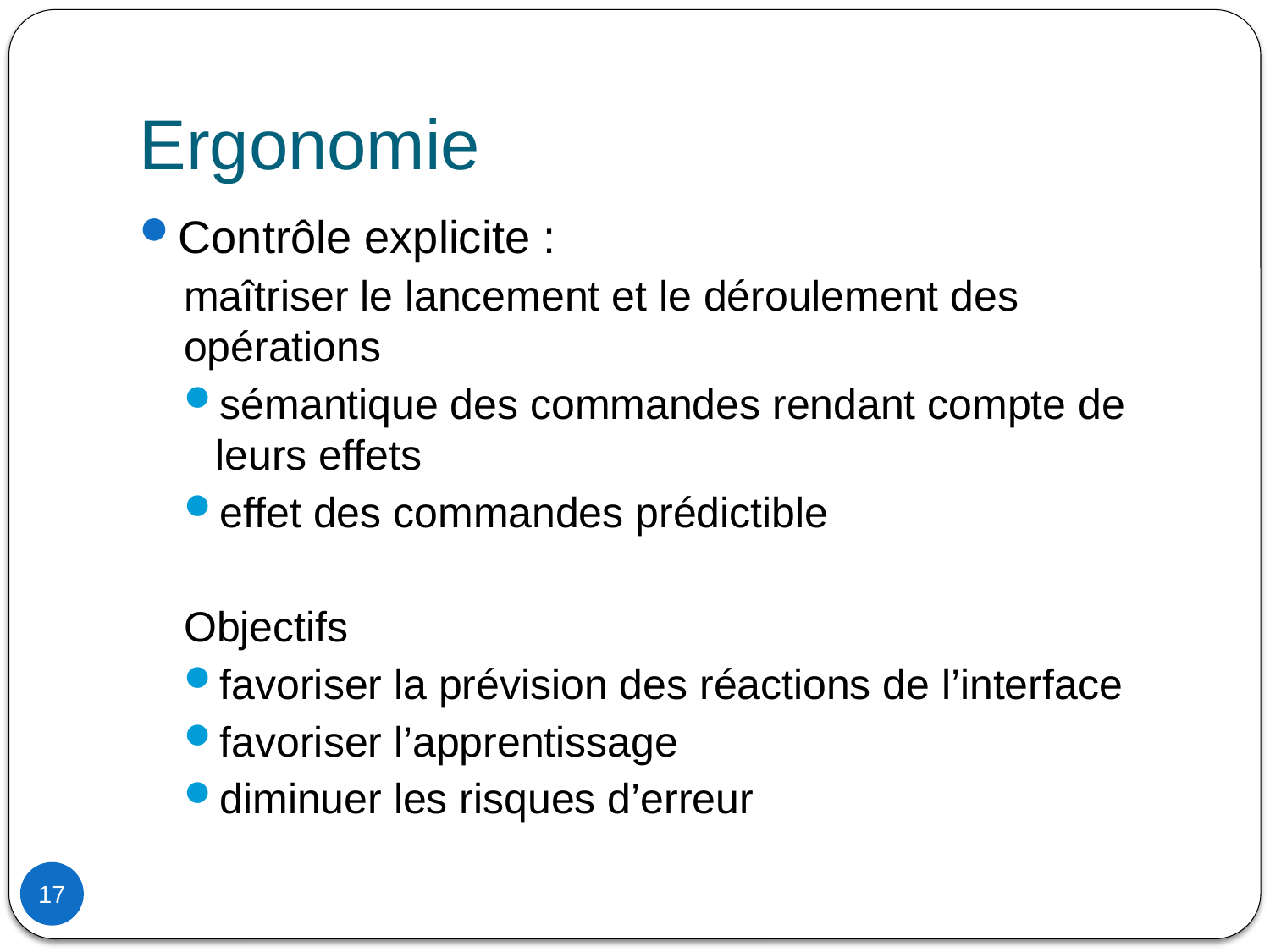

# Ergonomie
Contrôle explicite :
maîtriser le lancement et le déroulement des opérations
sémantique des commandes rendant compte de leurs effets
effet des commandes prédictible

Objectifs
favoriser la prévision des réactions de l’interface
favoriser l’apprentissage
diminuer les risques d’erreur
17